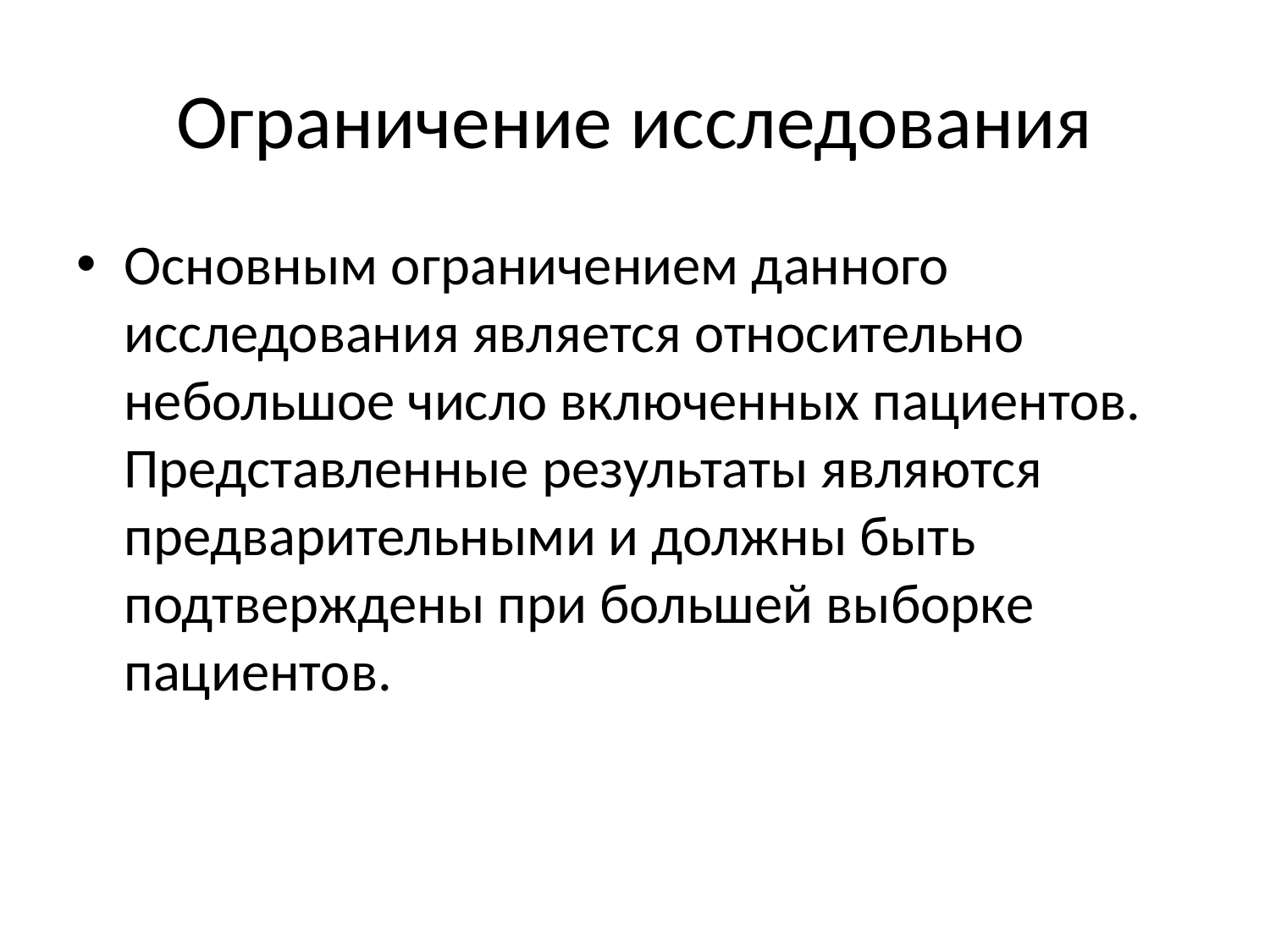

# Ограничение исследования
Основным ограничением данного исследования является относительно небольшое число включенных пациентов. Представленные результаты являются предварительными и должны быть подтверждены при большей выборке пациентов.